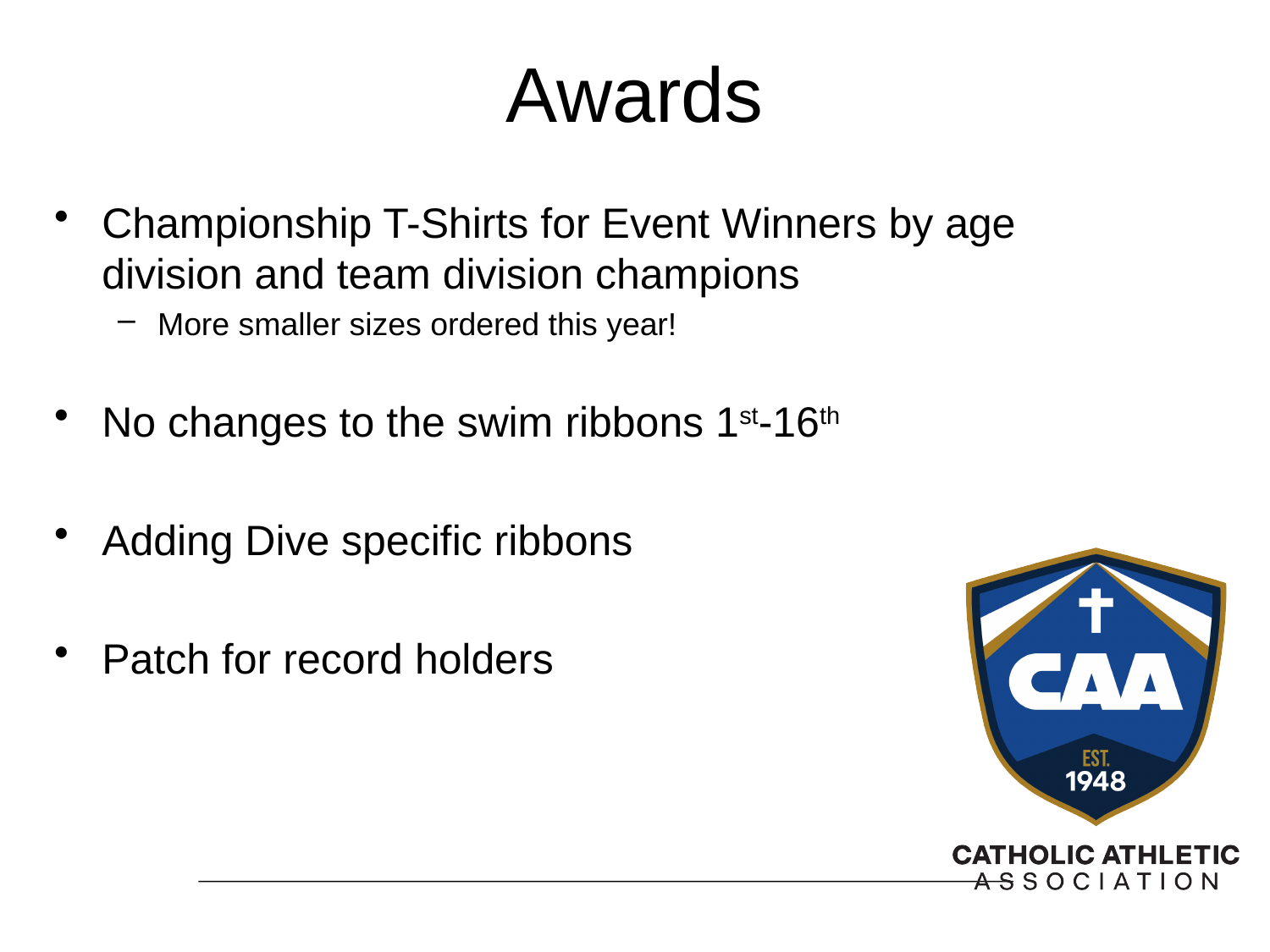

# Awards

Championship T-Shirts for Event Winners by age division and team division champions
More smaller sizes ordered this year!

No changes to the swim ribbons 1st-16th

Adding Dive specific ribbons

Patch for record holders